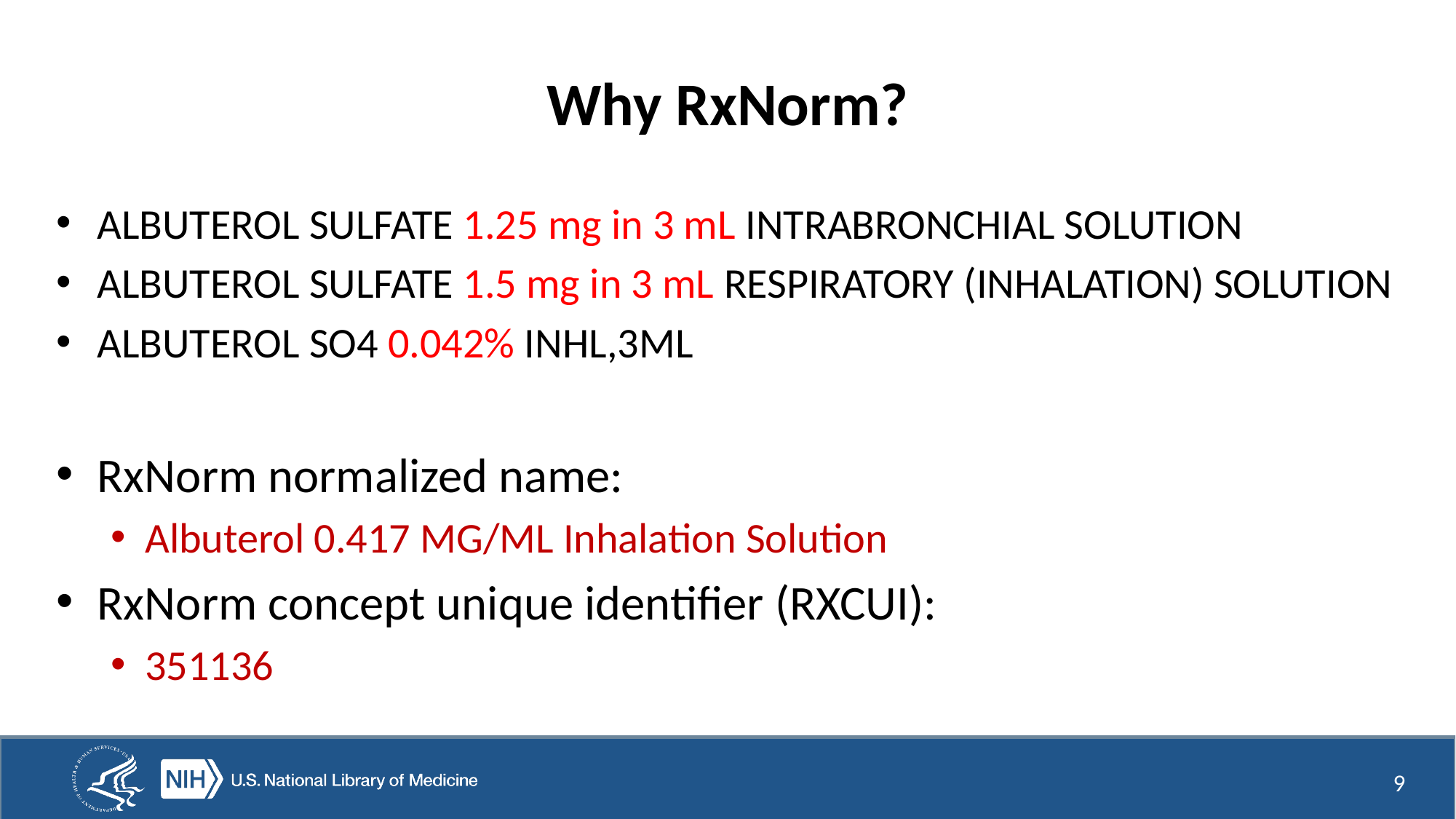

# Why RxNorm?
ALBUTEROL SULFATE 1.25 mg in 3 mL INTRABRONCHIAL SOLUTION
ALBUTEROL SULFATE 1.5 mg in 3 mL RESPIRATORY (INHALATION) SOLUTION
ALBUTEROL SO4 0.042% INHL,3ML

RxNorm normalized name:
Albuterol 0.417 MG/ML Inhalation Solution
RxNorm concept unique identifier (RXCUI):
351136